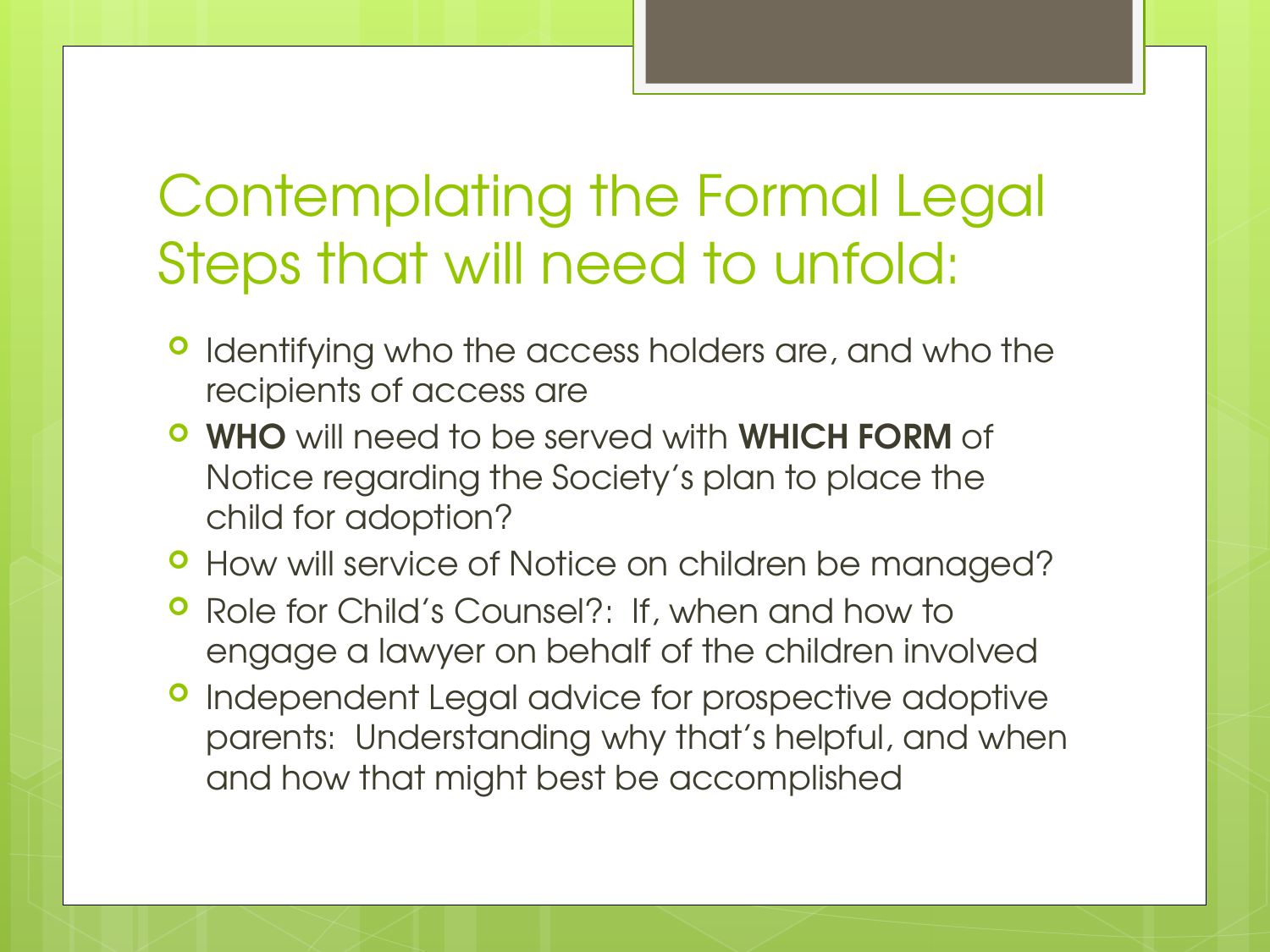

# Contemplating the Formal Legal Steps that will need to unfold:
Identifying who the access holders are, and who the recipients of access are
WHO will need to be served with WHICH FORM of Notice regarding the Society’s plan to place the child for adoption?
How will service of Notice on children be managed?
Role for Child’s Counsel?:  If, when and how to engage a lawyer on behalf of the children involved
Independent Legal advice for prospective adoptive parents:  Understanding why that’s helpful, and when and how that might best be accomplished